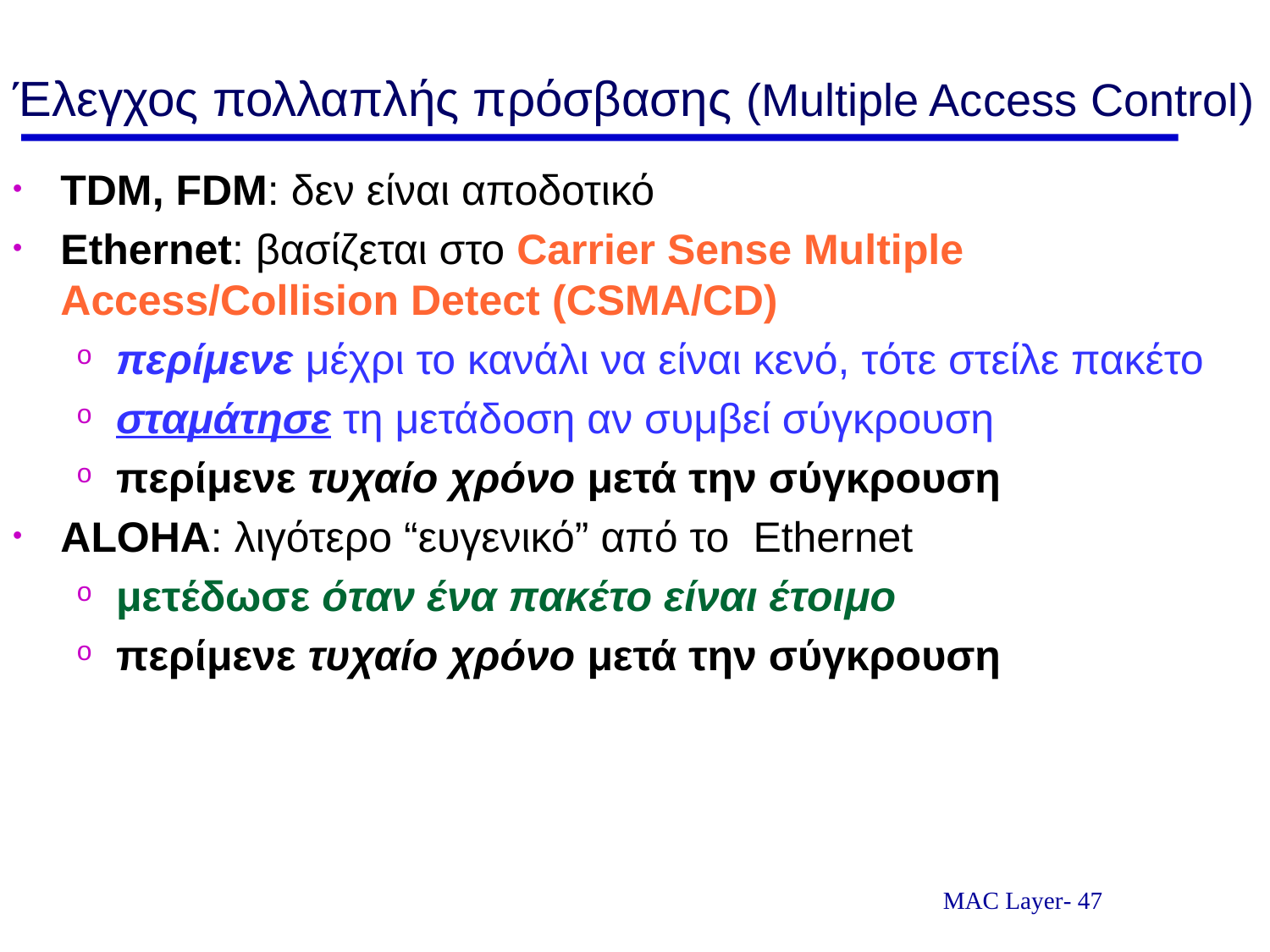

# Έλεγχος πολλαπλής πρόσβασης (Multiple Access Control)
TDM, FDM: δεν είναι αποδοτικό
Ethernet: βασίζεται στο Carrier Sense Multiple Access/Collision Detect (CSMA/CD)
περίμενε μέχρι το κανάλι να είναι κενό, τότε στείλε πακέτο
σταμάτησε τη μετάδοση αν συμβεί σύγκρουση
περίμενε τυχαίο χρόνο μετά την σύγκρουση
ALOHA: λιγότερο “ευγενικό” από το  Ethernet
μετέδωσε όταν ένα πακέτο είναι έτοιμο
περίμενε τυχαίο χρόνο μετά την σύγκρουση